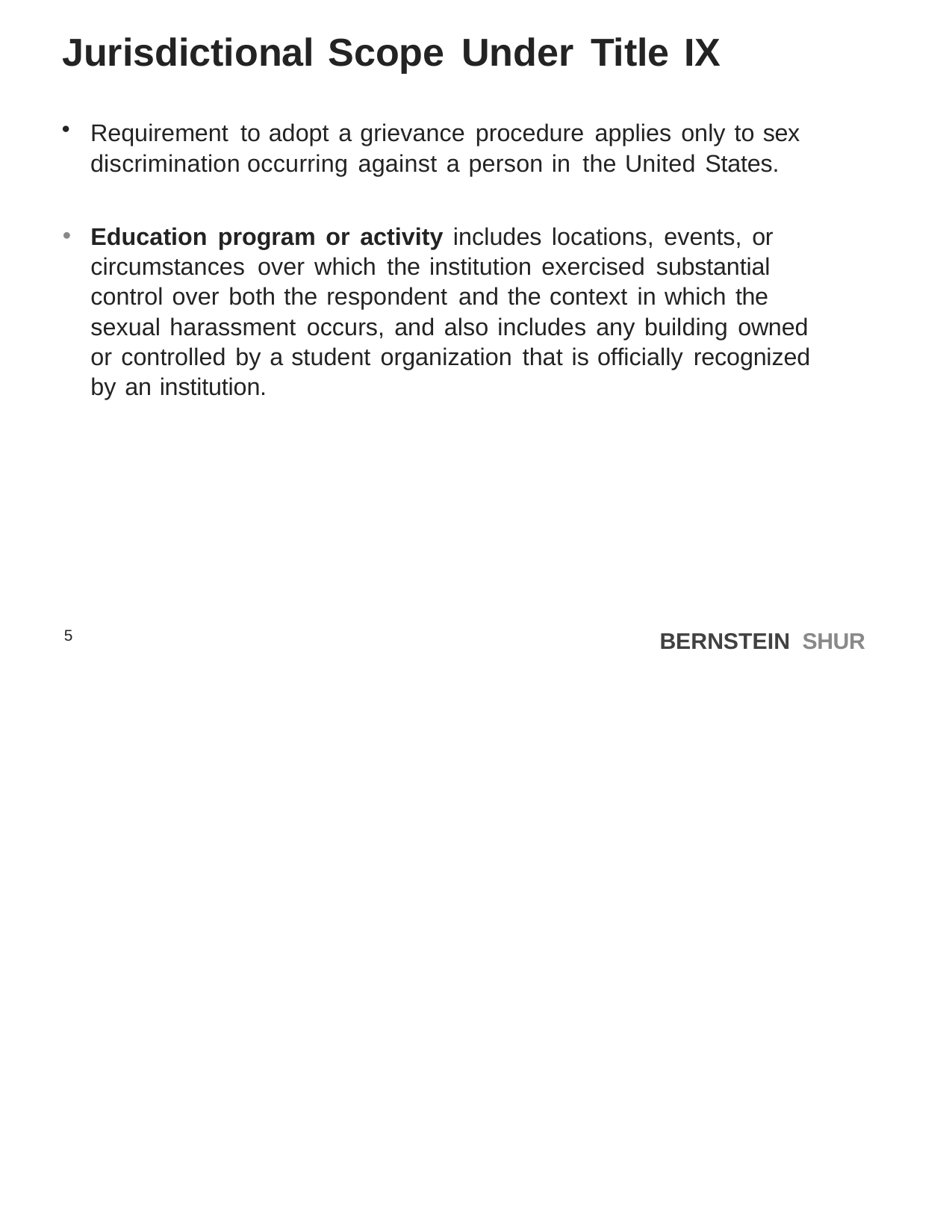

# Jurisdictional Scope Under Title IX
Requirement to adopt a grievance procedure applies only to sex discrimination occurring against a person in the United States.

Education program or activity includes locations, events, or circumstances over which the institution exercised substantial control over both the respondent and the context in which the sexual harassment occurs, and also includes any building owned or controlled by a student organization that is officially recognized by an institution.
5
BERNSTEIN SHUR